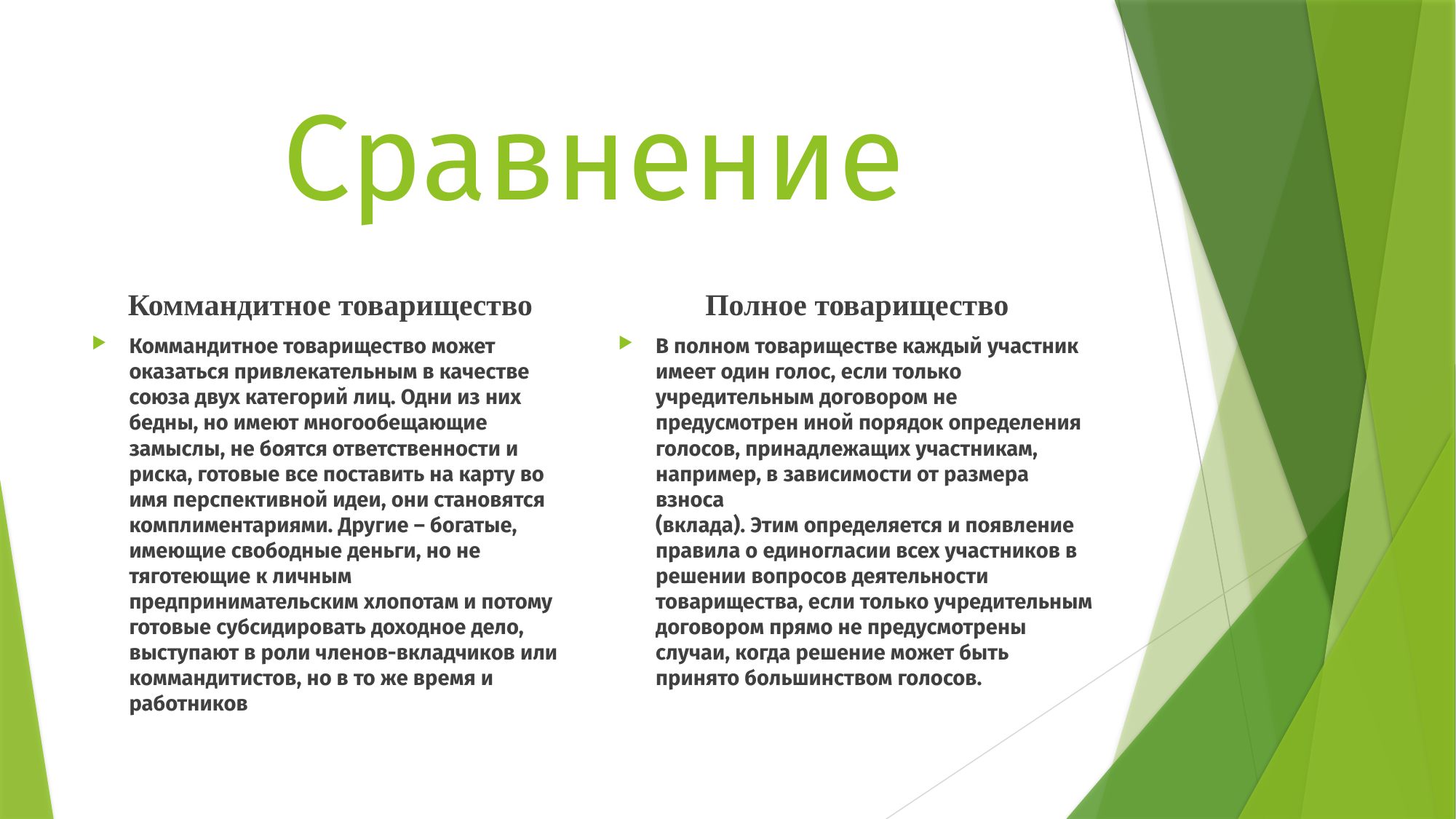

# Сравнение
Коммандитное товарищество
Полное товарищество
Коммандитное товарищество может оказаться привлекательным в качестве союза двух категорий лиц. Одни из них бедны, но имеют многообещающие замыслы, не боятся ответственности и риска, готовые все поставить на карту во имя перспективной идеи, они становятся комплиментариями. Другие – богатые, имеющие свободные деньги, но не тяготеющие к личным предпринимательским хлопотам и потому готовые субсидировать доходное дело, выступают в роли членов-вкладчиков или коммандитистов, но в то же время и работников
В полном товариществе каждый участник имеет один голос, если только учредительным договором не предусмотрен иной порядок определения голосов, принадлежащих участникам, например, в зависимости от размера взноса
(вклада). Этим определяется и появление правила о единогласии всех участников в решении вопросов деятельности товарищества, если только учредительным договором прямо не предусмотрены случаи, когда решение может быть принято большинством голосов.